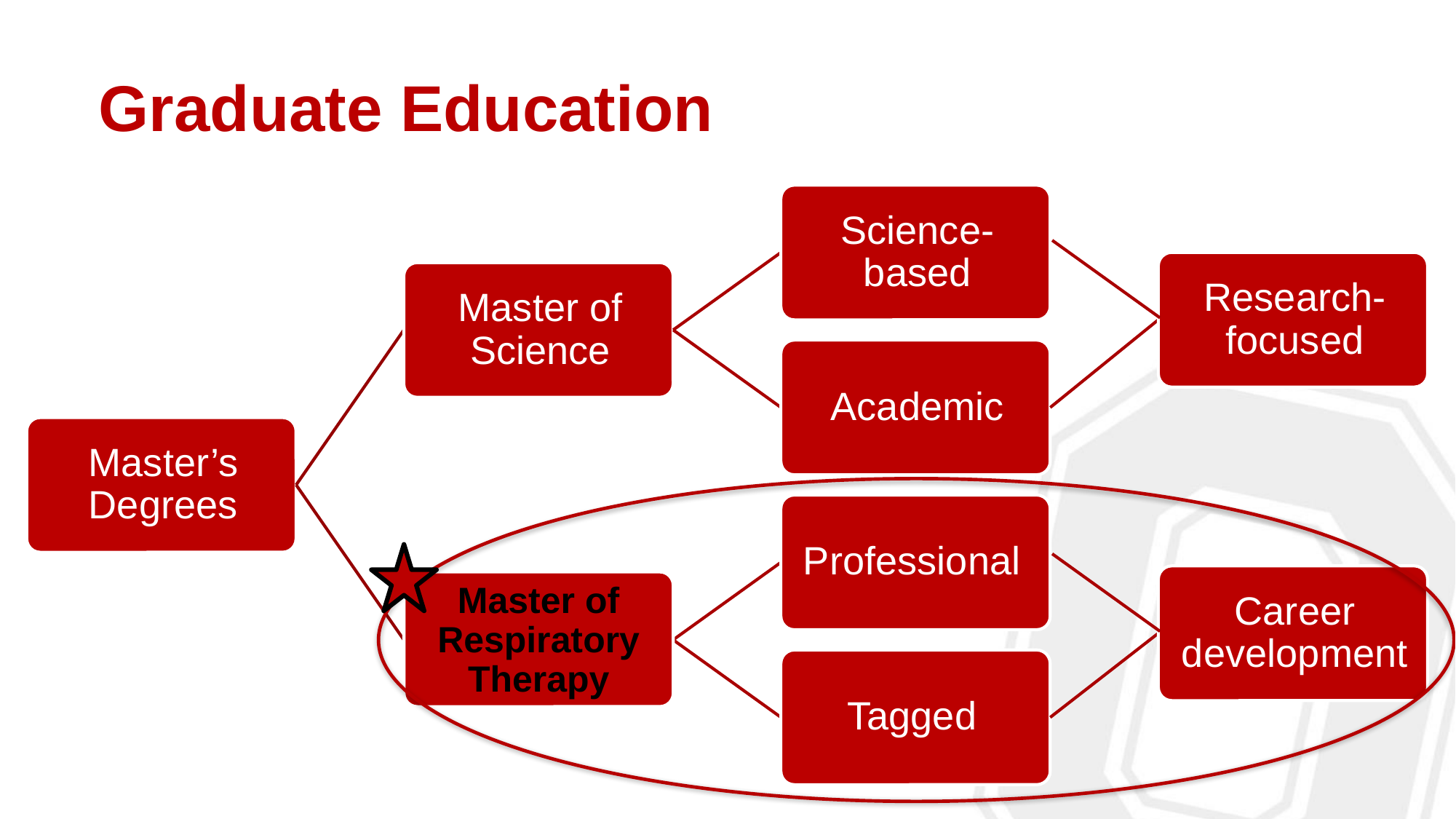

Graduate Education
Master’s Degrees

Master of Science

Science-based

Academic

Research-focused

Master of Business Administration

Professional

Tagged

Career development

Master of Respiratory Therapy